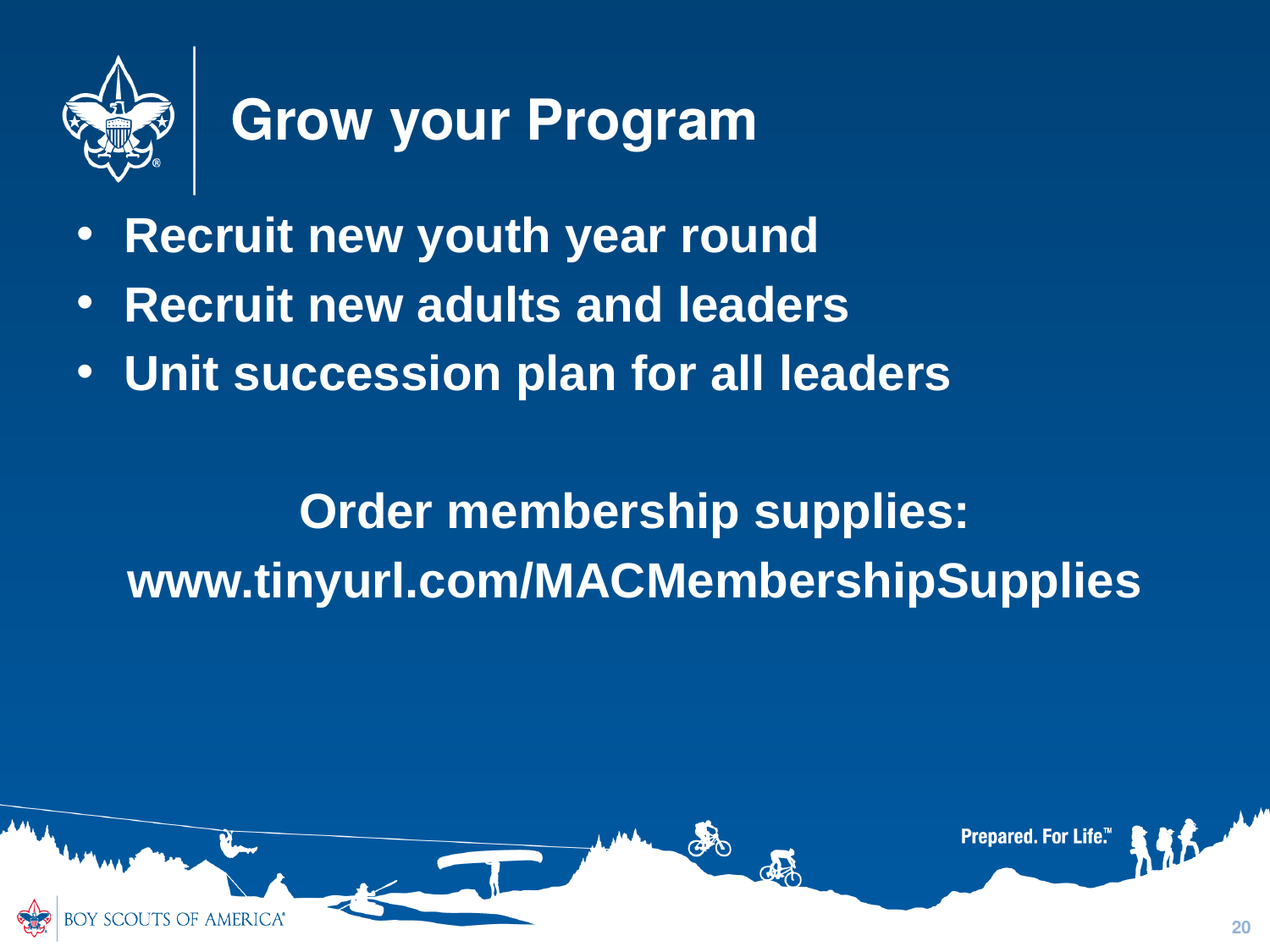

# Grow your Program
Recruit new youth year round
Recruit new adults and leaders
Unit succession plan for all leaders

Order membership supplies:
www.tinyurl.com/MACMembershipSupplies

20